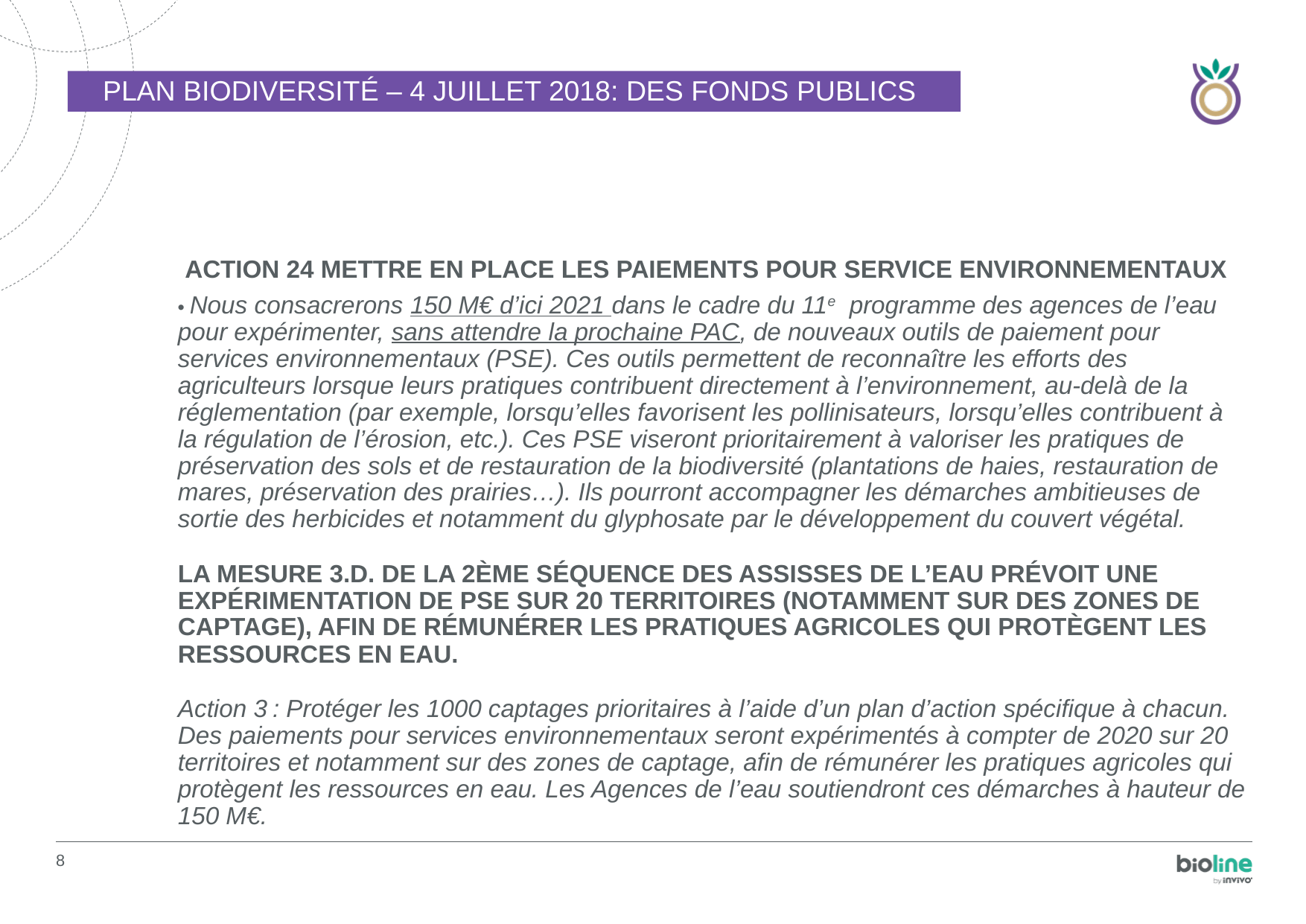

# PLAN BIODIVERSITÉ – 4 juillet 2018: des fonds publics
 Action 24 Mettre en place les paiements pour service environnementaux
• Nous consacrerons 150 M€ d’ici 2021 dans le cadre du 11e  programme des agences de l’eau pour expérimenter, sans attendre la prochaine PAC, de nouveaux outils de paiement pour services environnementaux (PSE). Ces outils permettent de reconnaître les efforts des agriculteurs lorsque leurs pratiques contribuent directement à l’environnement, au-delà de la réglementation (par exemple, lorsqu’elles favorisent les pollinisateurs, lorsqu’elles contribuent à la régulation de l’érosion, etc.). Ces PSE viseront prioritairement à valoriser les pratiques de préservation des sols et de restauration de la biodiversité (plantations de haies, restauration de mares, préservation des prairies…). Ils pourront accompagner les démarches ambitieuses de sortie des herbicides et notamment du glyphosate par le développement du couvert végétal.
La mesure 3.D. de la 2ème séquence des Assisses de l’Eau prévoit une expérimentation de PSE sur 20 territoires (notamment sur des zones de captage), afin de rémunérer les pratiques agricoles qui protègent les ressources en eau.
Action 3 : Protéger les 1000 captages prioritaires à l’aide d’un plan d’action spécifique à chacun. Des paiements pour services environnementaux seront expérimentés à compter de 2020 sur 20 territoires et notamment sur des zones de captage, afin de rémunérer les pratiques agricoles qui protègent les ressources en eau. Les Agences de l’eau soutiendront ces démarches à hauteur de 150 M€.
8